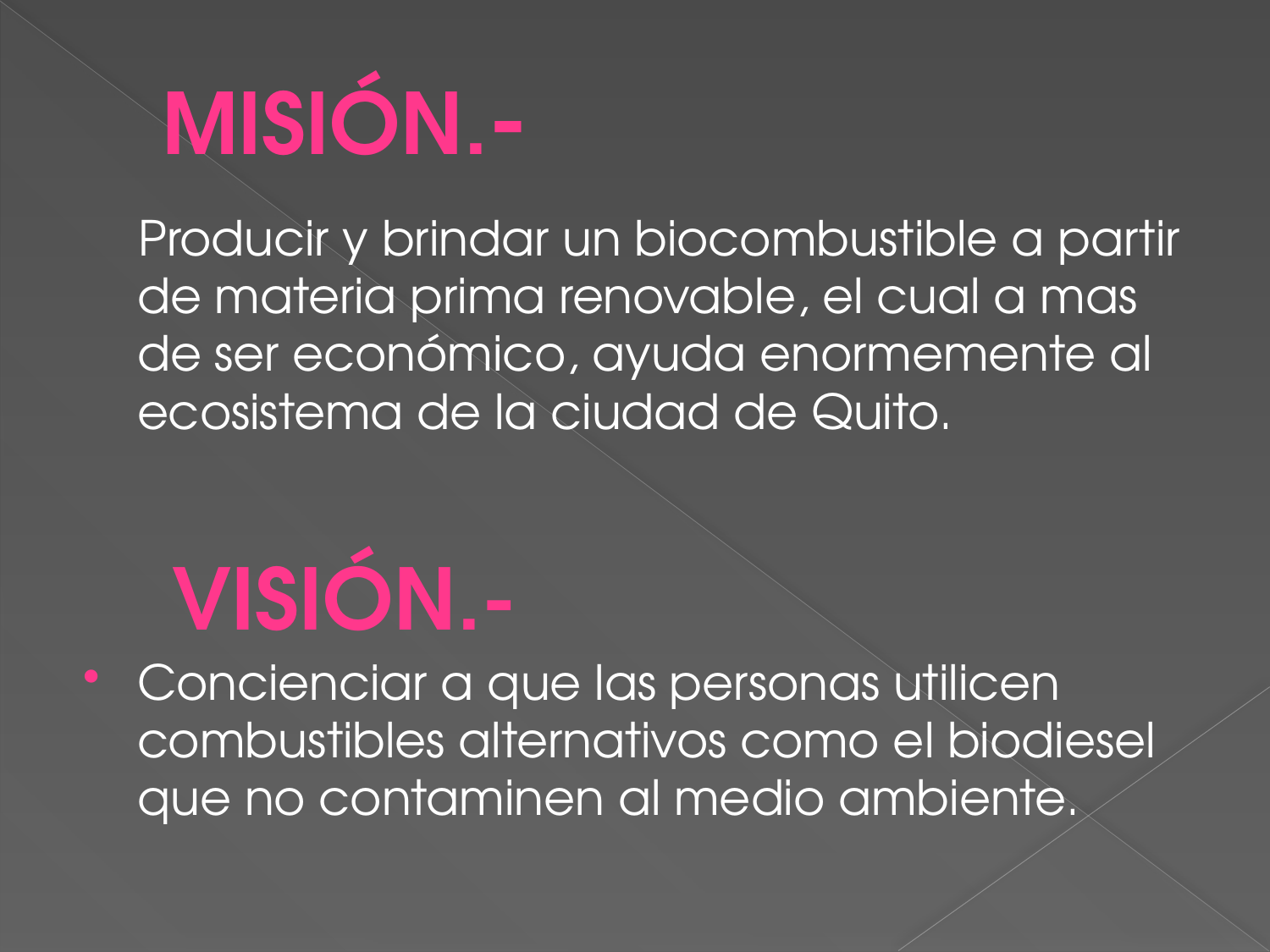

MISIÓN.-
    Producir y brindar un biocombustible a partir de materia prima renovable, el cual a mas de ser económico, ayuda enormemente al ecosistema de la ciudad de Quito.

Concienciar a que las personas utilicen combustibles alternativos como el biodiesel que no contaminen al medio ambiente.
VISIÓN.-